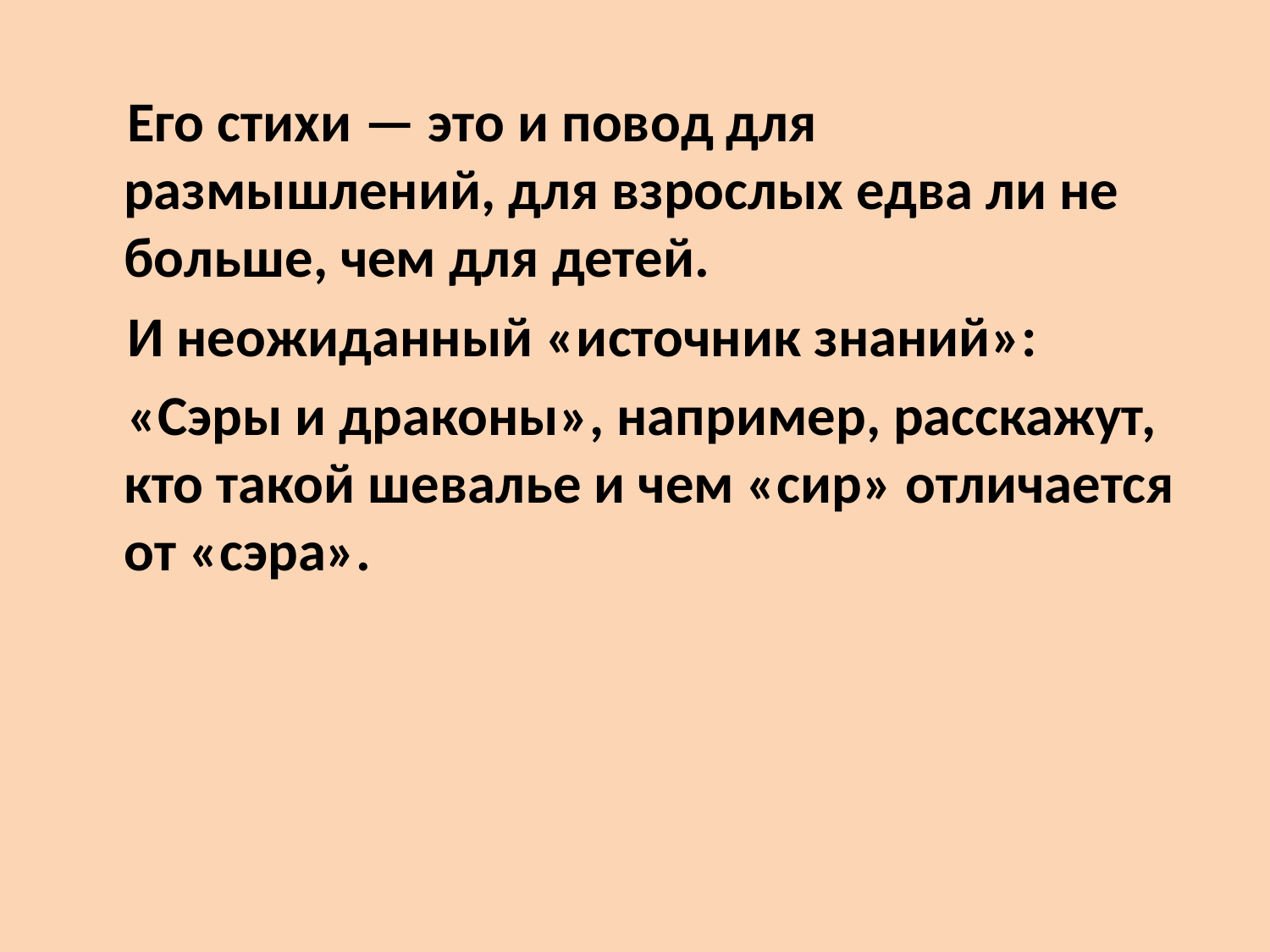

Его стихи — это и повод для размышлений, для взрослых едва ли не больше, чем для детей.
    И неожиданный «источник знаний»:
    «Сэры и драконы», например, расскажут, кто такой шевалье и чем «сир» отличается от «сэра».